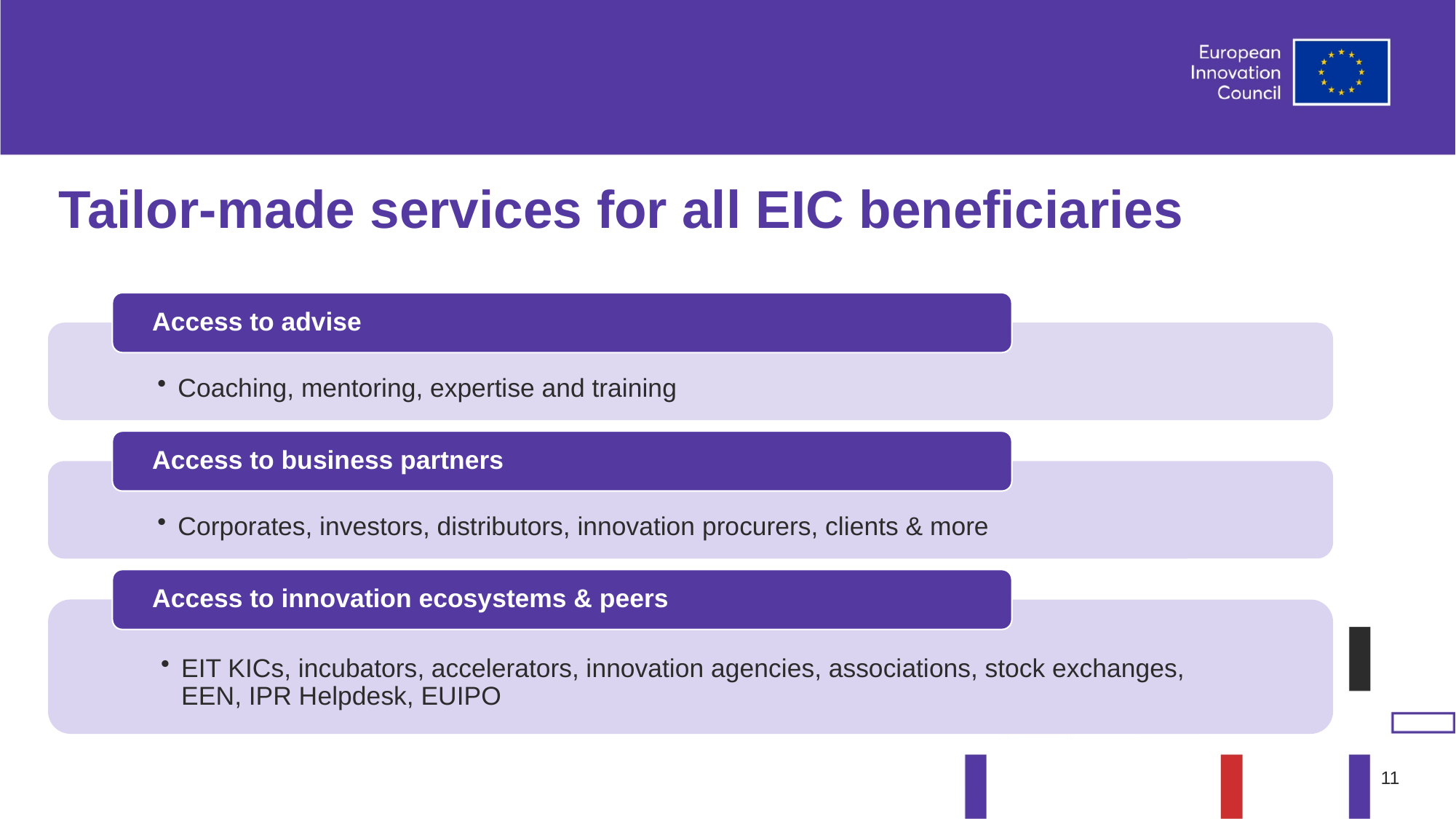

# Tailor-made services for all EIC beneficiaries
Coaching, mentoring, expertise and training
Access to advise
Corporates, investors, distributors, innovation procurers, clients & more
Access to business partners
EIT KICs, incubators, accelerators, innovation agencies, associations, stock exchanges, EEN, IPR Helpdesk, EUIPO
Access to innovation ecosystems & peers